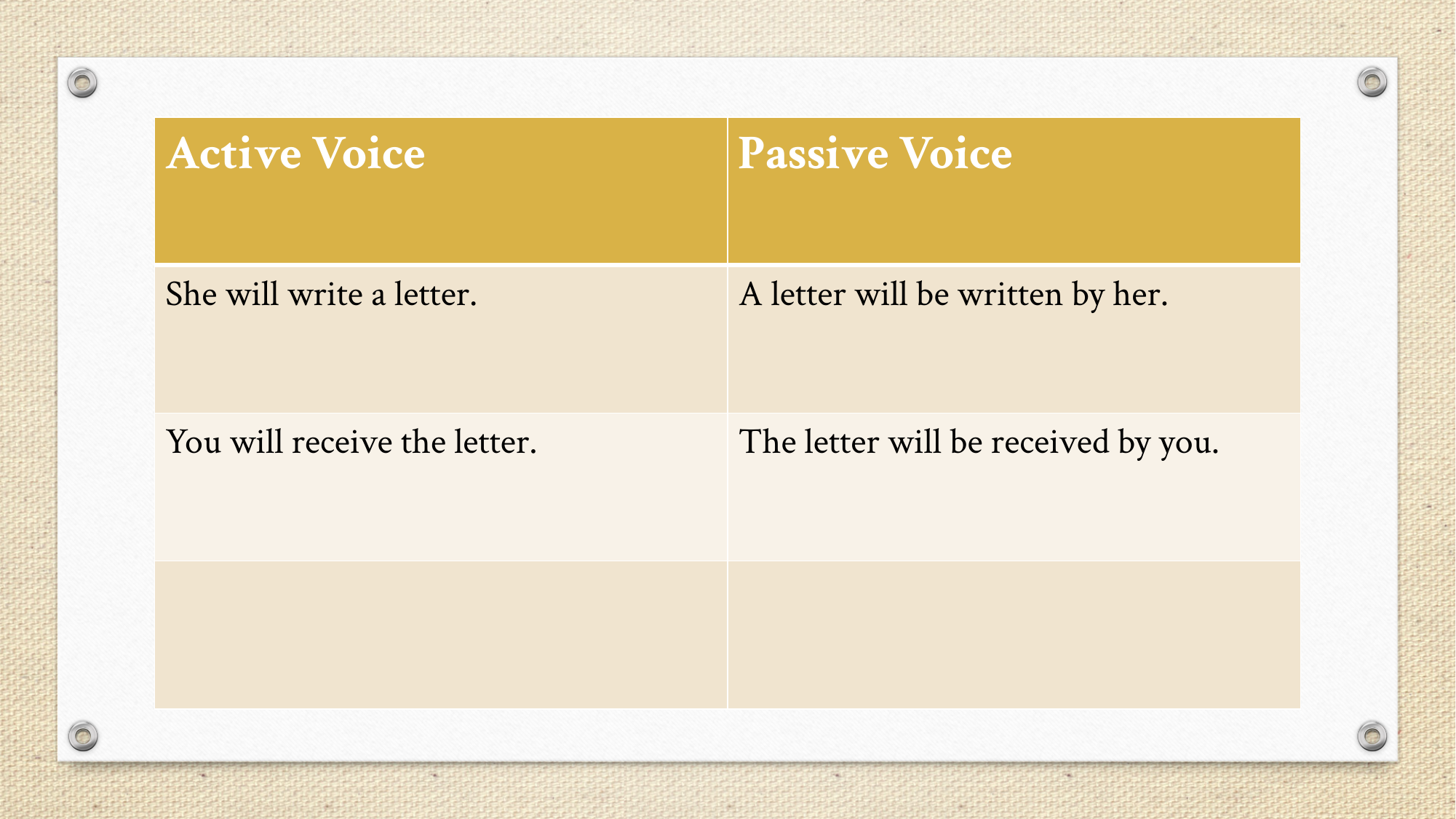

| Active Voice | Passive Voice |
| --- | --- |
| She will write a letter. | A letter will be written by her. |
| You will receive the letter. | The letter will be received by you. |
|  |  |
#